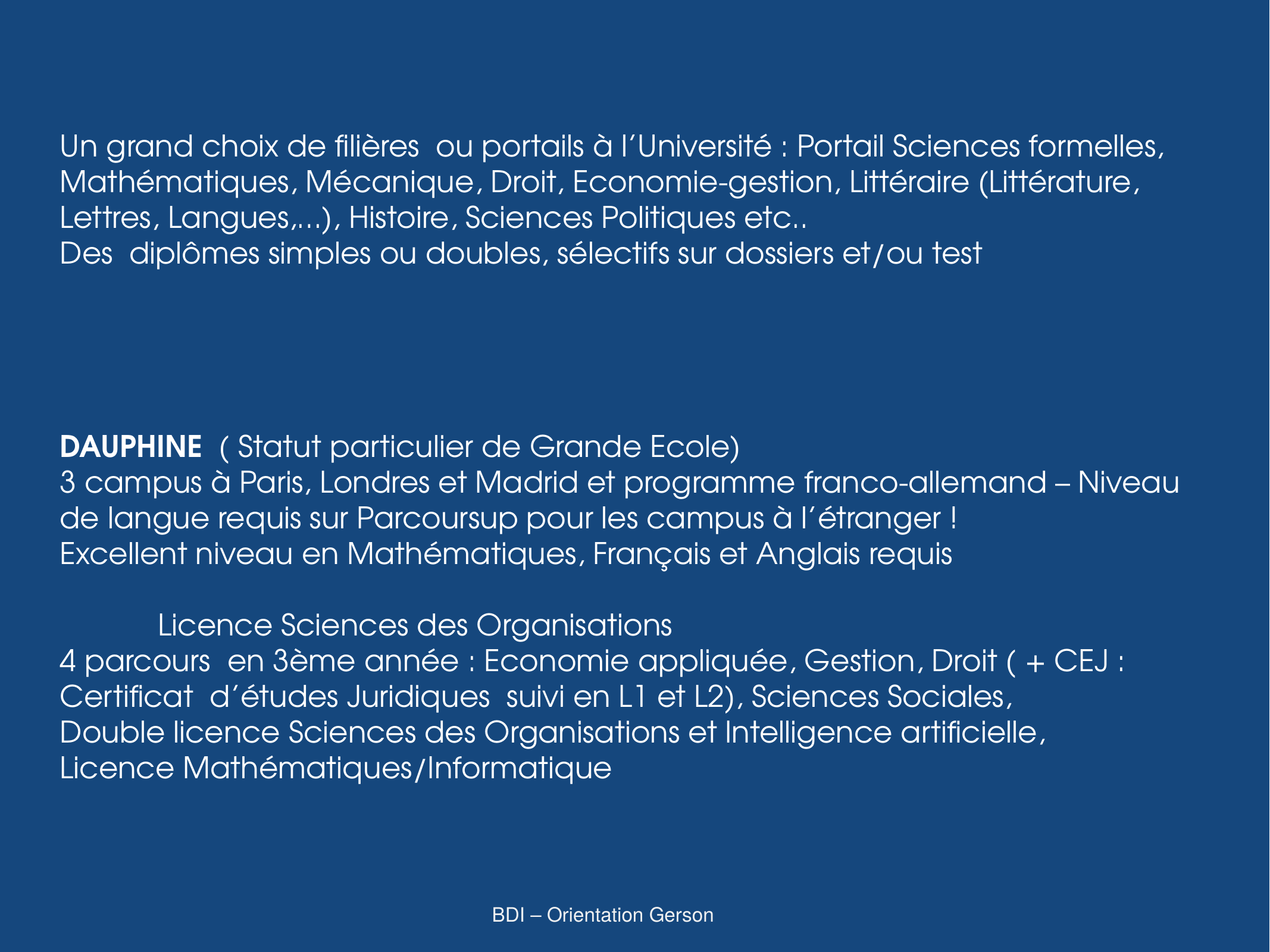

Un grand choix de filières  ou portails à l’Université : Portail Sciences formelles, Mathématiques, Mécanique, Droit, Economie-gestion, Littéraire (Littérature, Lettres, Langues,…), Histoire, Sciences Politiques etc..
Des  diplômes simples ou doubles, sélectifs sur dossiers et/ou test

DAUPHINE  ( Statut particulier de Grande Ecole)
3 campus à Paris, Londres et Madrid et programme franco-allemand – Niveau de langue requis sur Parcoursup pour les campus à l’étranger !
Excellent niveau en Mathématiques, Français et Anglais requis

            Licence Sciences des Organisations
4 parcours  en 3ème année : Economie appliquée, Gestion, Droit ( + CEJ : Certificat  d’études Juridiques  suivi en L1 et L2), Sciences Sociales,
Double licence Sciences des Organisations et Intelligence artificielle,
Licence Mathématiques/Informatique

BDI – Orientation Gerson